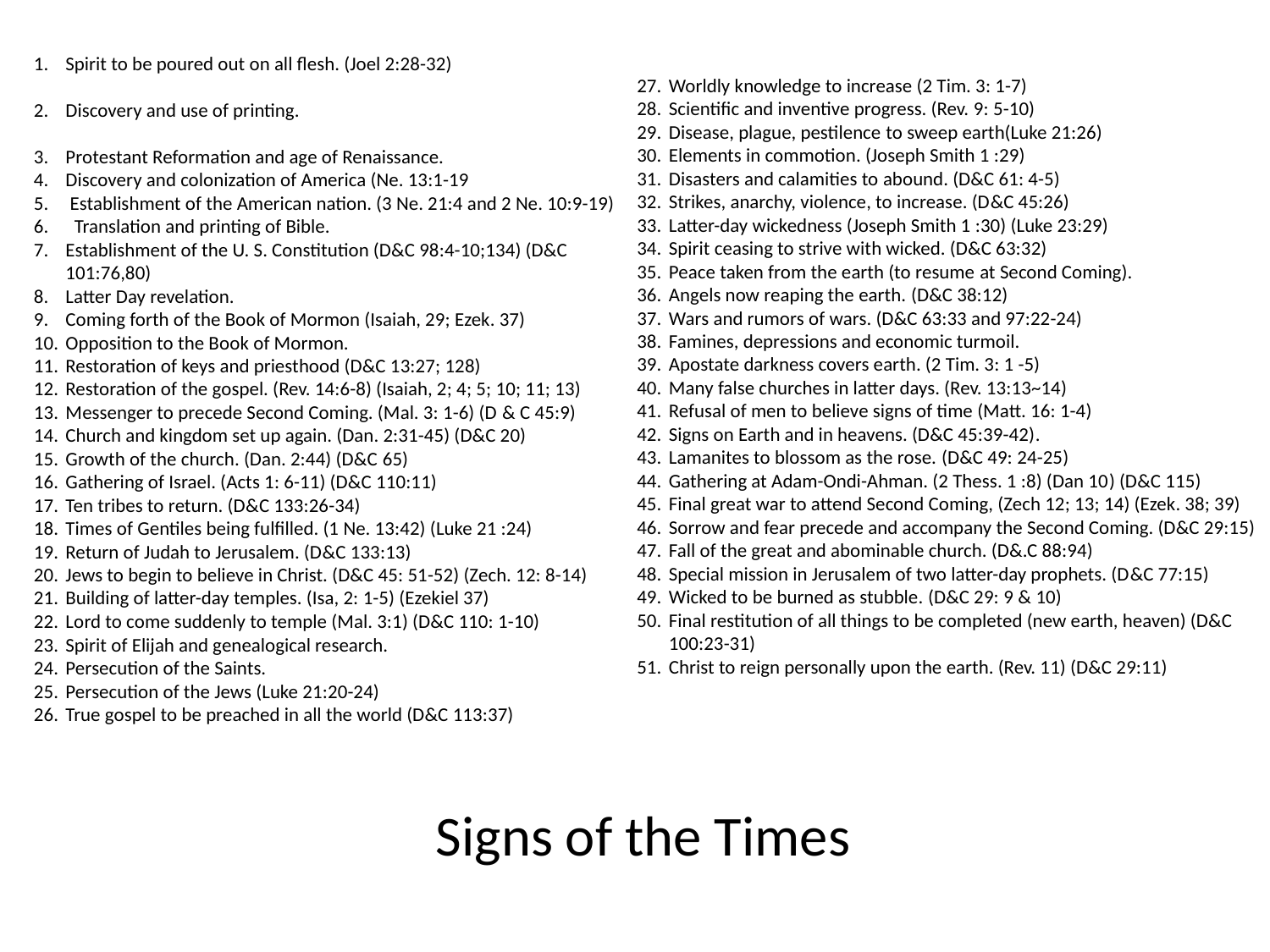

Spirit to be poured out on all flesh. (Joel 2:28-32)
Discovery and use of printing.
Protestant Reformation and age of Renaissance.
Discovery and colonization of America (Ne. 13:1-19
 Establishment of the American nation. (3 Ne. 21:4 and 2 Ne. 10:9-19)
  Translation and printing of Bible.
Establishment of the U. S. Constitution (D&C 98:4-10;134) (D&C 101:76,80)
Latter Day revelation.
Coming forth of the Book of Mormon (Isaiah, 29; Ezek. 37)
Opposition to the Book of Mormon.
Restoration of keys and priesthood (D&C 13:27; 128)
Restoration of the gospel. (Rev. 14:6-8) (Isaiah, 2; 4; 5; 10; 11; 13)
Messenger to precede Second Coming. (Mal. 3: 1-6) (D & C 45:9)
Church and kingdom set up again. (Dan. 2:31-45) (D&C 20)
Growth of the church. (Dan. 2:44) (D&C 65)
Gathering of Israel. (Acts 1: 6-11) (D&C 110:11)
Ten tribes to return. (D&C 133:26-34)
Times of Gentiles being fulfilled. (1 Ne. 13:42) (Luke 21 :24)
Return of Judah to Jerusalem. (D&C 133:13)
Jews to begin to believe in Christ. (D&C 45: 51-52) (Zech. 12: 8-14)
Building of latter-day temples. (Isa, 2: 1-5) (Ezekiel 37)
Lord to come suddenly to temple (Mal. 3:1) (D&C 110: 1-10)
Spirit of Elijah and genealogical research.
Persecution of the Saints.
Persecution of the Jews (Luke 21:20-24)
True gospel to be preached in all the world (D&C 113:37)
Worldly knowledge to increase (2 Tim. 3: 1-7)
Scientific and inventive progress. (Rev. 9: 5-10)
Disease, plague, pestilence to sweep earth(Luke 21:26)
Elements in commotion. (Joseph Smith 1 :29)
Disasters and calamities to abound. (D&C 61: 4-5)
Strikes, anarchy, violence, to increase. (D&C 45:26)
Latter-day wickedness (Joseph Smith 1 :30) (Luke 23:29)
Spirit ceasing to strive with wicked. (D&C 63:32)
Peace taken from the earth (to resume at Second Coming).
Angels now reaping the earth. (D&C 38:12)
Wars and rumors of wars. (D&C 63:33 and 97:22-24)
Famines, depressions and economic turmoil.
Apostate darkness covers earth. (2 Tim. 3: 1 -5)
Many false churches in latter days. (Rev. 13:13~14)
Refusal of men to believe signs of time (Matt. 16: 1-4)
Signs on Earth and in heavens. (D&C 45:39-42).
Lamanites to blossom as the rose. (D&C 49: 24-25)
Gathering at Adam-Ondi-Ahman. (2 Thess. 1 :8) (Dan 10) (D&C 115)
Final great war to attend Second Coming, (Zech 12; 13; 14) (Ezek. 38; 39)
Sorrow and fear precede and accompany the Second Coming. (D&C 29:15)
Fall of the great and abominable church. (D&.C 88:94)
Special mission in Jerusalem of two latter-day prophets. (D&C 77:15)
Wicked to be burned as stubble. (D&C 29: 9 & 10)
Final restitution of all things to be completed (new earth, heaven) (D&C 100:23-31)
Christ to reign personally upon the earth. (Rev. 11) (D&C 29:11)
Signs of the Times